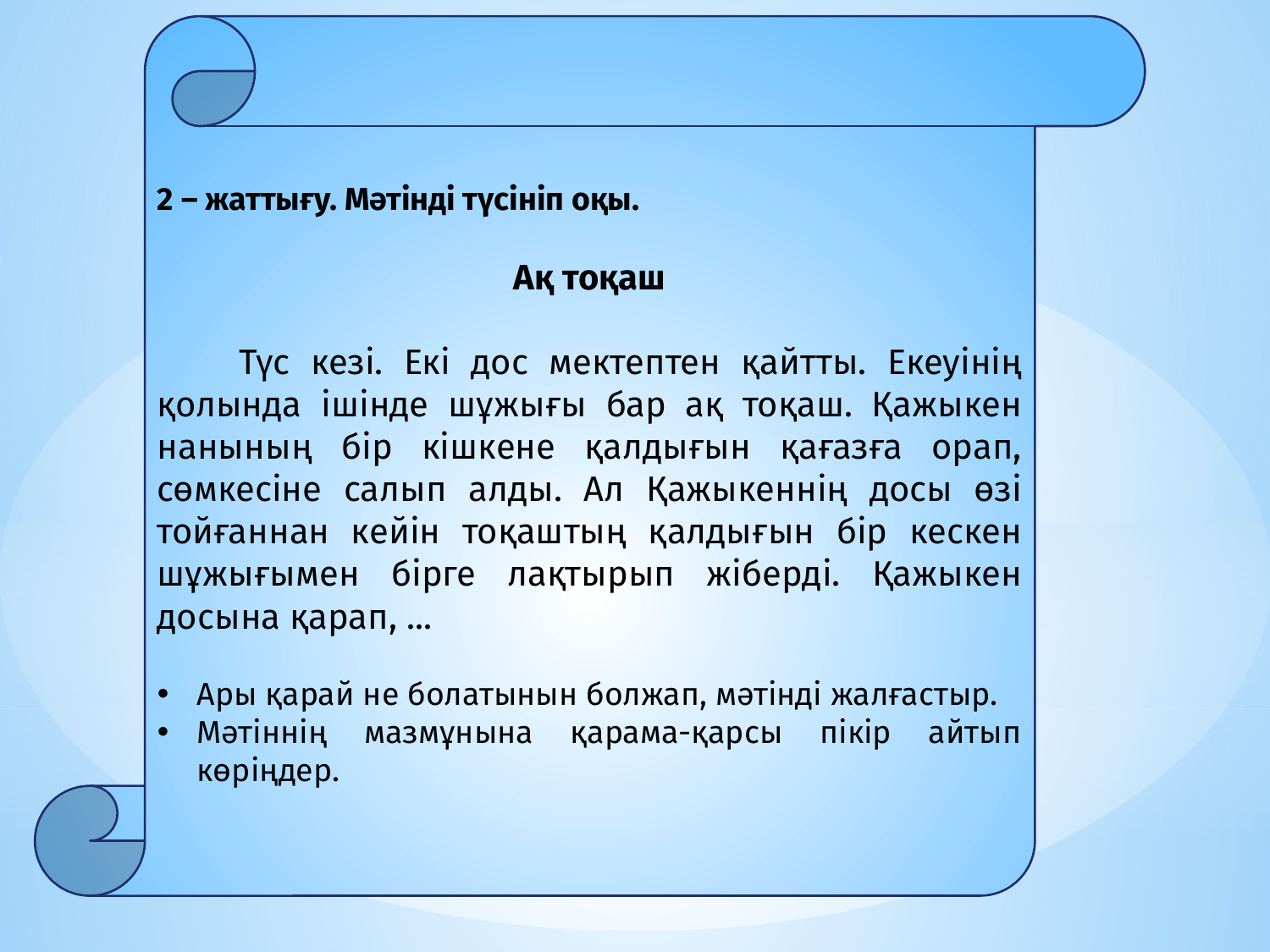

2 – жаттығу. Мәтінді түсініп оқы.

Ақ тоқаш

    Түс кезі. Екі дос мектептен қайтты. Екеуінің қолында ішінде шұжығы бар ақ тоқаш. Қажыкен нанының бір кішкене қалдығын қағазға орап, сөмкесіне салып алды. Ал Қажыкеннің досы өзі тойғаннан кейін тоқаштың қалдығын бір кескен шұжығымен бірге лақтырып жіберді. Қажыкен досына қарап, ...

Ары қарай не болатынын болжап, мәтінді жалғастыр.
Мәтіннің мазмұнына қарама-қарсы пікір айтып көріңдер.